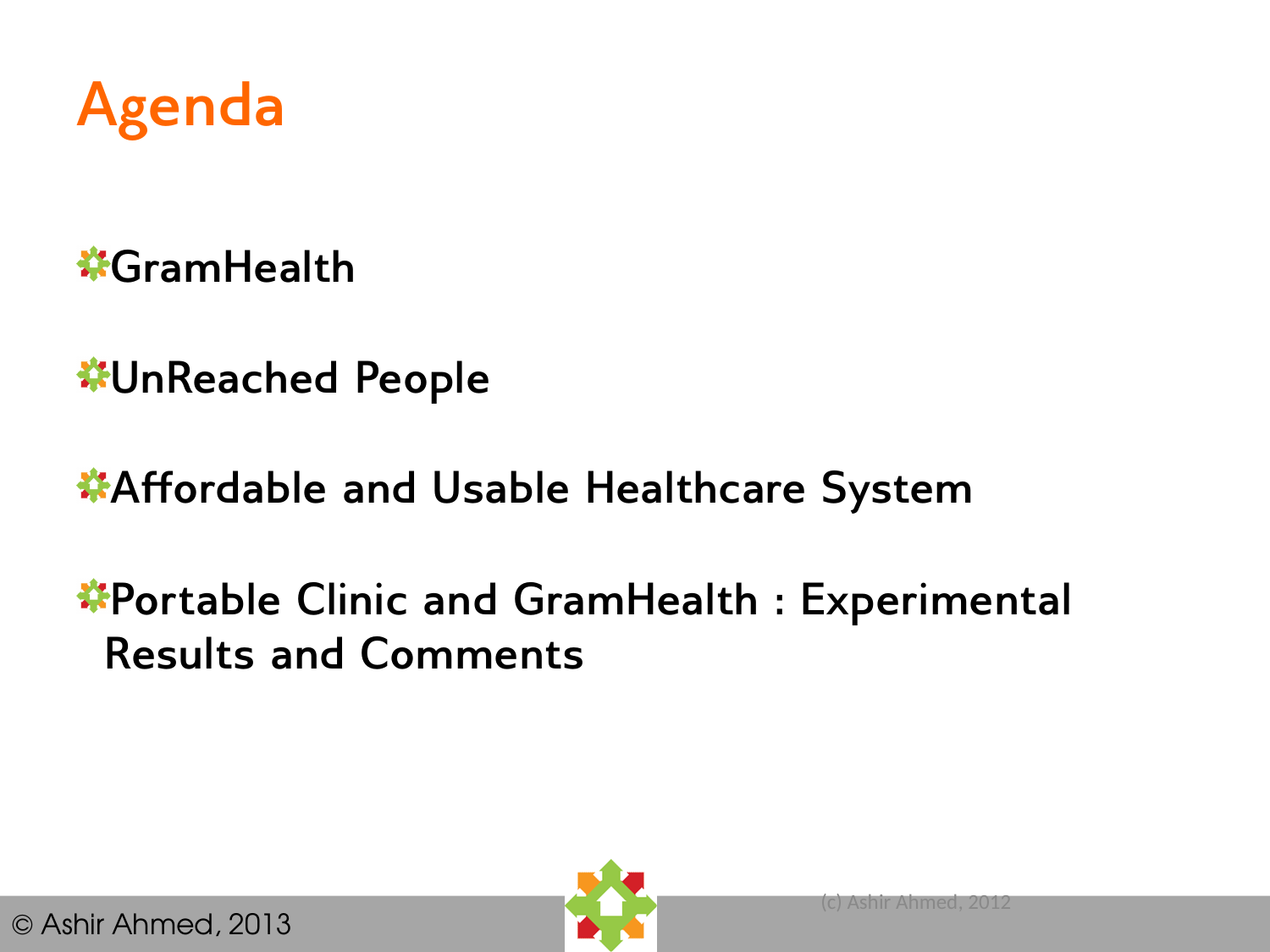

# Agenda

GramHealth

UnReached People

Affordable and Usable Healthcare System

Portable Clinic and GramHealth : Experimental Results and Comments
(c) Ashir Ahmed, 2012